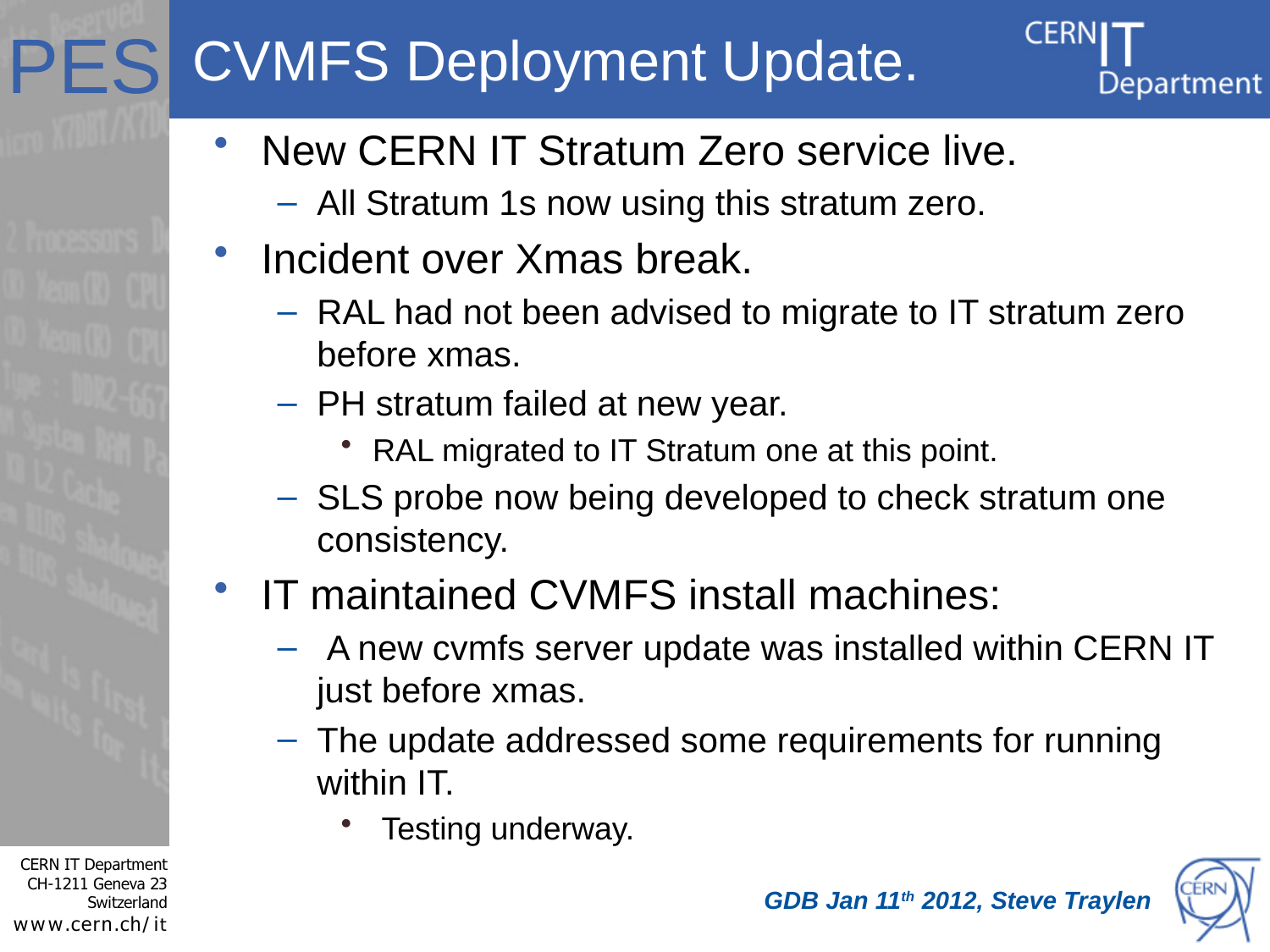

# CVMFS Deployment Update.
New CERN IT Stratum Zero service live.
All Stratum 1s now using this stratum zero.
Incident over Xmas break.
RAL had not been advised to migrate to IT stratum zero before xmas.
PH stratum failed at new year.
RAL migrated to IT Stratum one at this point.
SLS probe now being developed to check stratum one consistency.
IT maintained CVMFS install machines:
 A new cvmfs server update was installed within CERN IT just before xmas.
The update addressed some requirements for running within IT.
 Testing underway.
GDB Jan 11th 2012, Steve Traylen